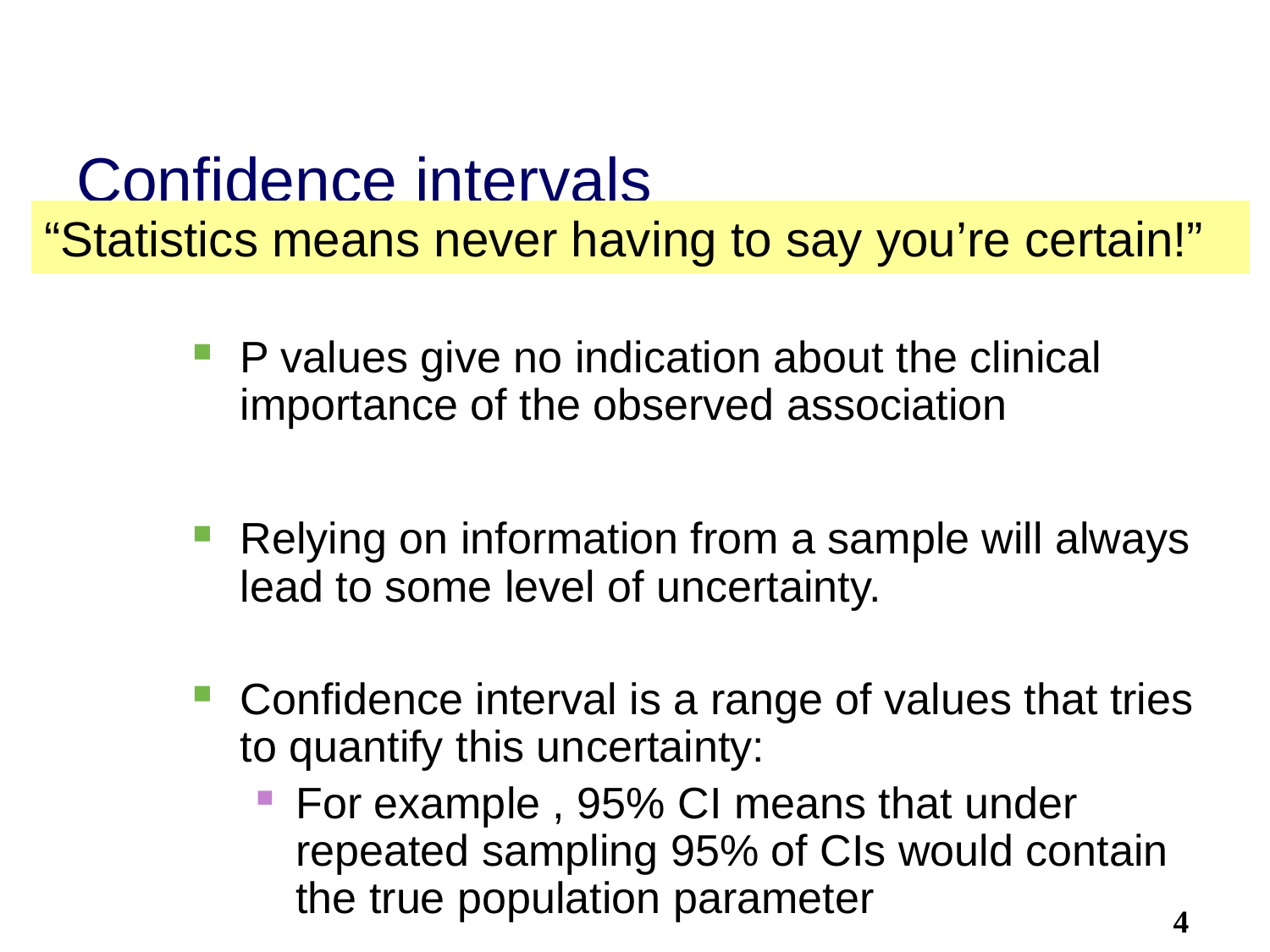

# Confidence intervals
“Statistics means never having to say you’re certain!”
P values give no indication about the clinical importance of the observed association

Relying on information from a sample will always lead to some level of uncertainty.

Confidence interval is a range of values that tries to quantify this uncertainty:
For example , 95% CI means that under repeated sampling 95% of CIs would contain the true population parameter

4